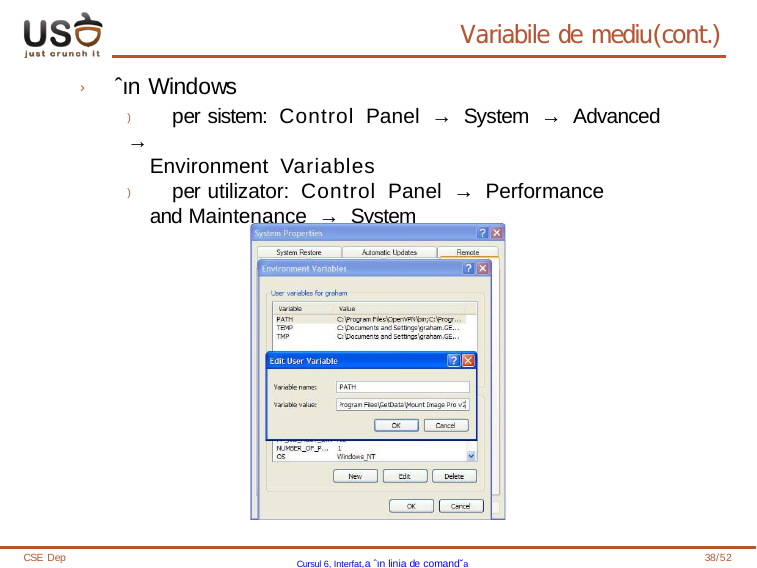

# Variabile de mediu(cont.)

›  ˆın Windows
)   per sistem:  Control  Panel  →  System  →  Advanced  →
Environment  Variables
)   per utilizator:  Control  Panel  →  Performance  and Maintenance  →  System

CSE Dep
Cursul 6, Interfat,a ˆın linia de comand˘a
38/52